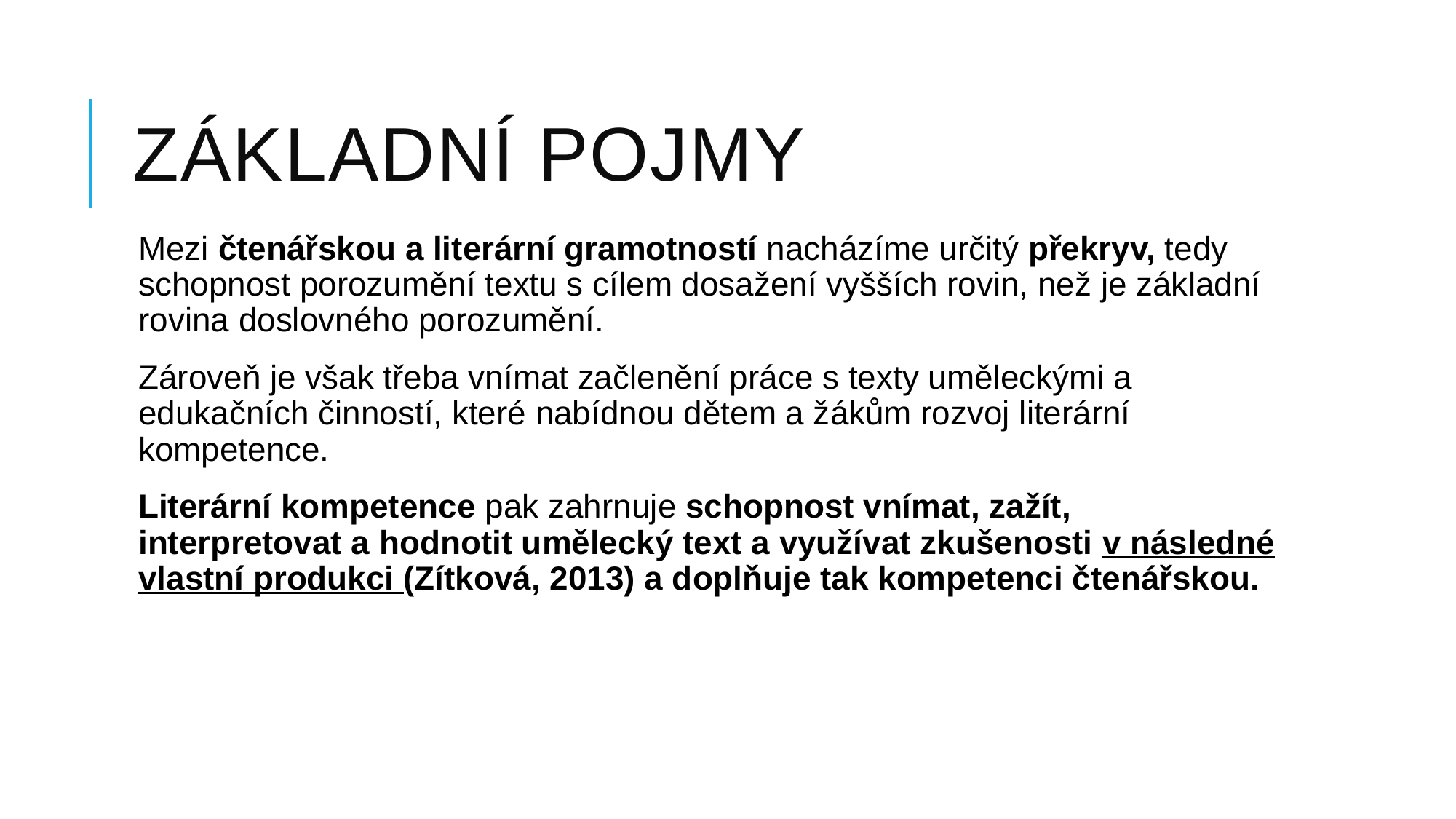

# Základní pojmy
Mezi čtenářskou a literární gramotností nacházíme určitý překryv, tedy schopnost porozumění textu s cílem dosažení vyšších rovin, než je základní rovina doslovného porozumění.
Zároveň je však třeba vnímat začlenění práce s texty uměleckými a edukačních činností, které nabídnou dětem a žákům rozvoj literární kompetence.
Literární kompetence pak zahrnuje schopnost vnímat, zažít, interpretovat a hodnotit umělecký text a využívat zkušenosti v následné vlastní produkci (Zítková, 2013) a doplňuje tak kompetenci čtenářskou.